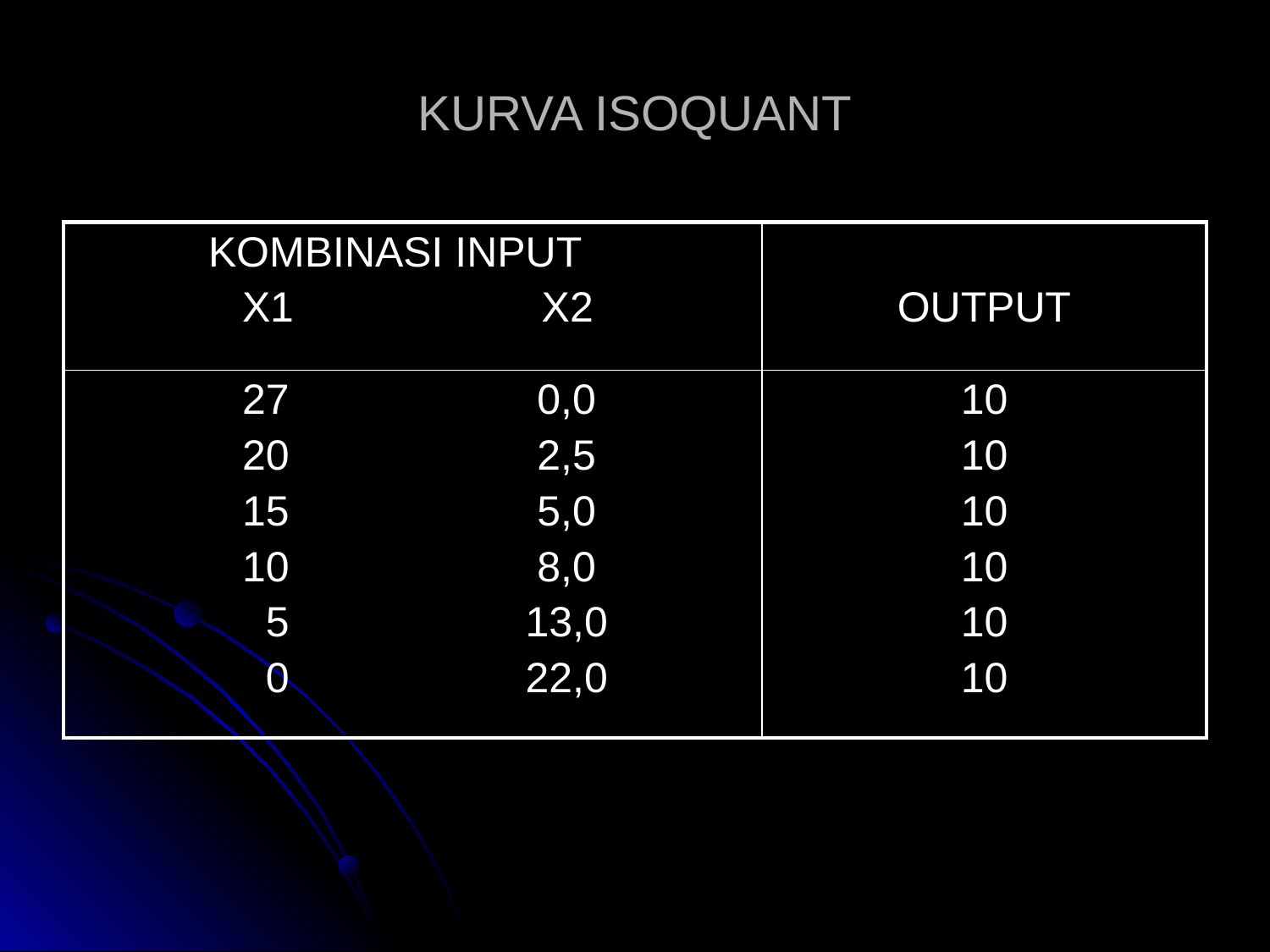

# KURVA ISOQUANT
| KOMBINASI INPUT X1 X2 | OUTPUT |
| --- | --- |
| 27 0,0 20 2,5 15 5,0 10 8,0 5 13,0 0 22,0 | 10 10 10 10 10 10 |